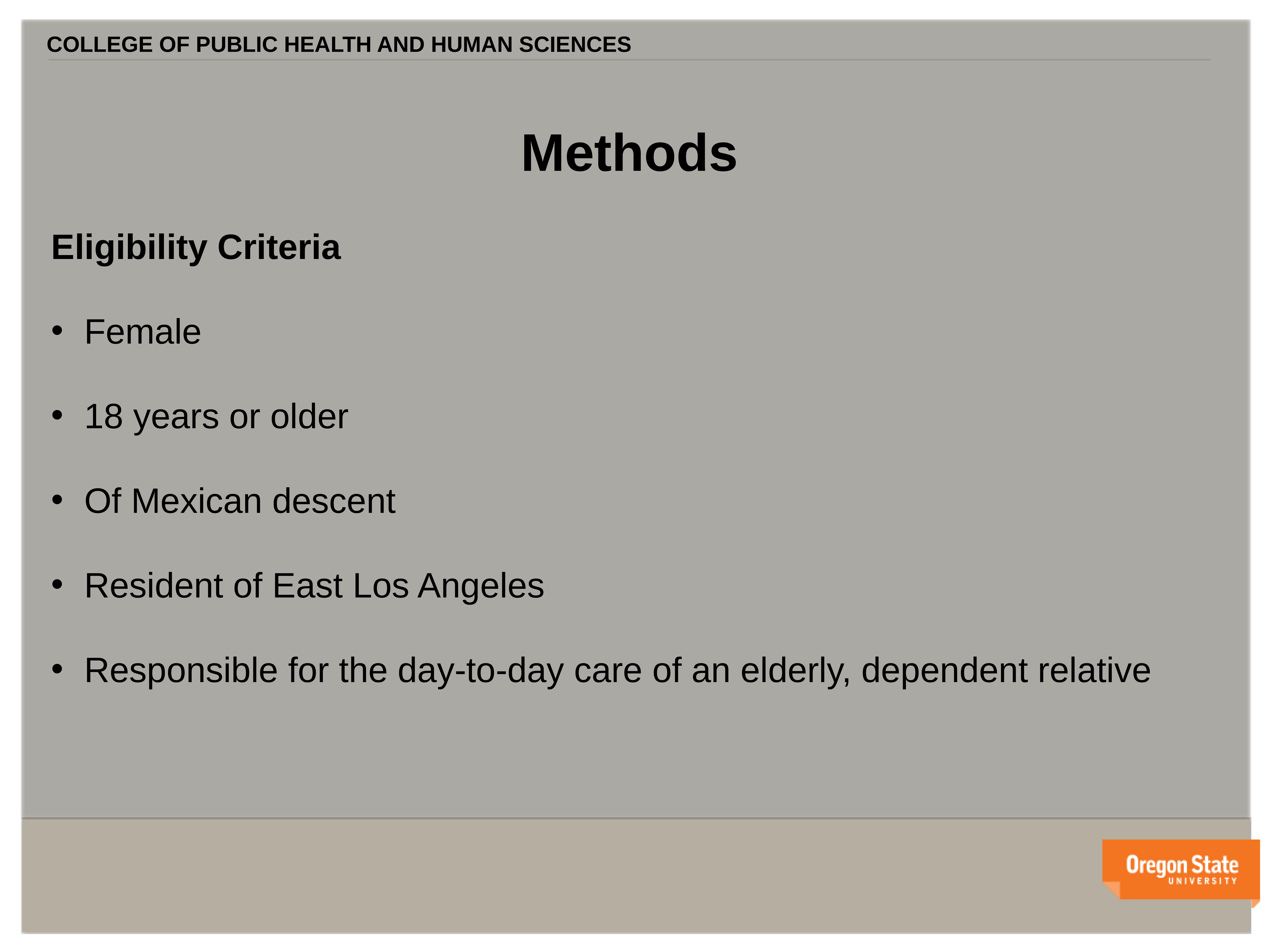

COLLEGE OF PUBLIC HEALTH AND HUMAN SCIENCES
Methods

Eligibility Criteria

Female

18 years or older

Of Mexican descent

Resident of East Los Angeles

Responsible for the day-to-day care of an elderly, dependent relative